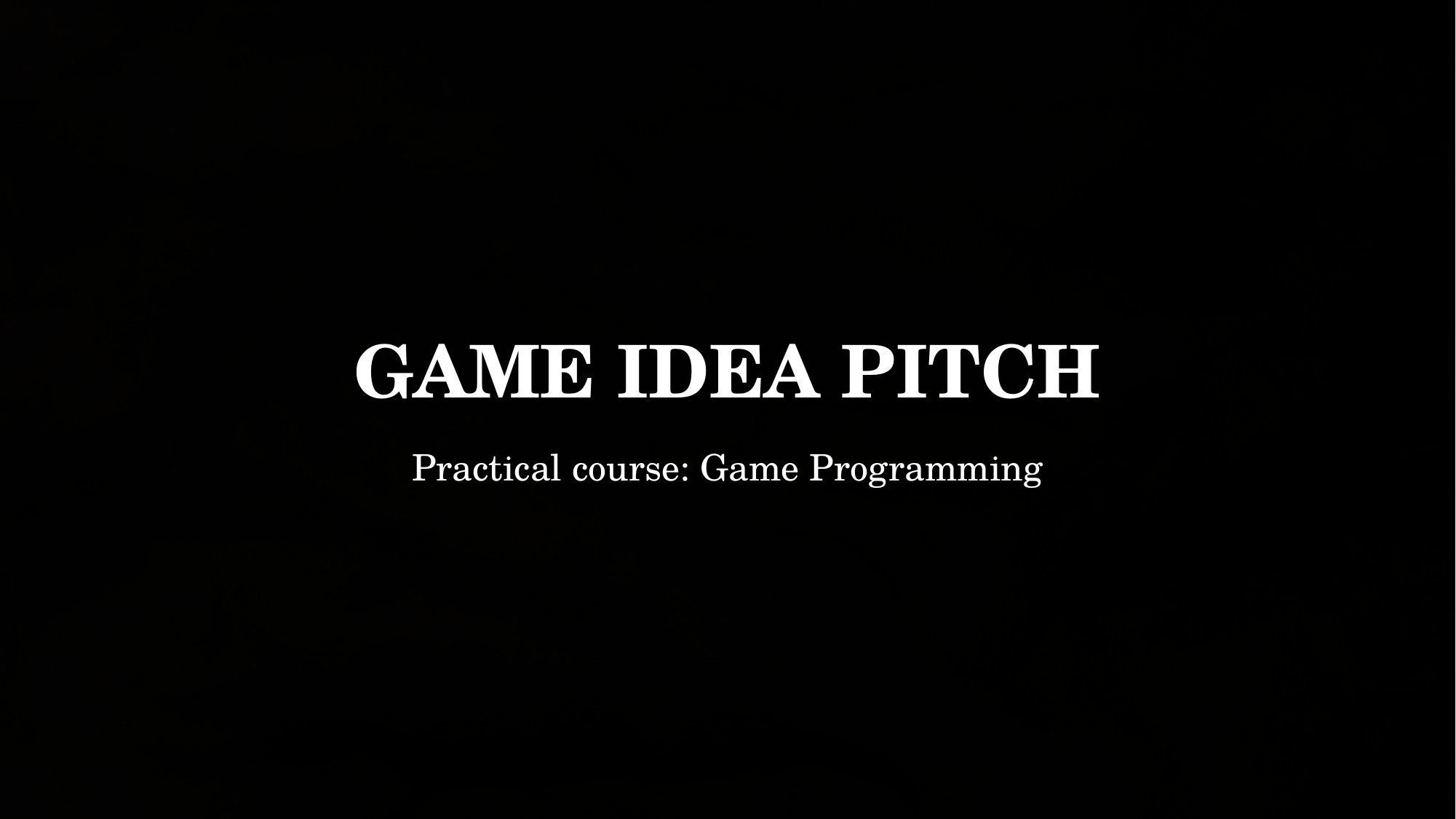

# Game Idea Pitch
Practical course: Game Programming